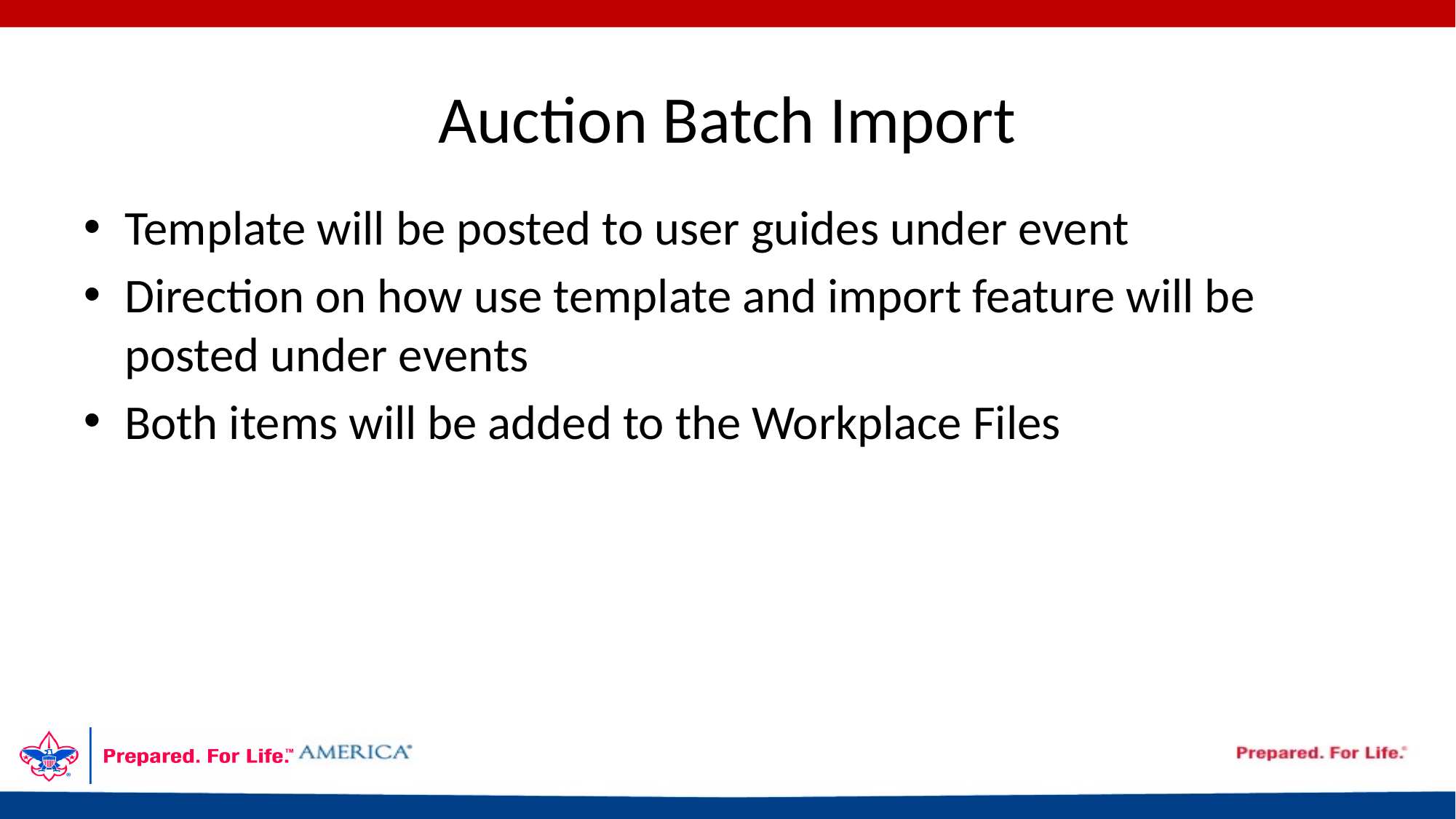

# Auction Batch Import
Template will be posted to user guides under event
Direction on how use template and import feature will be posted under events
Both items will be added to the Workplace Files